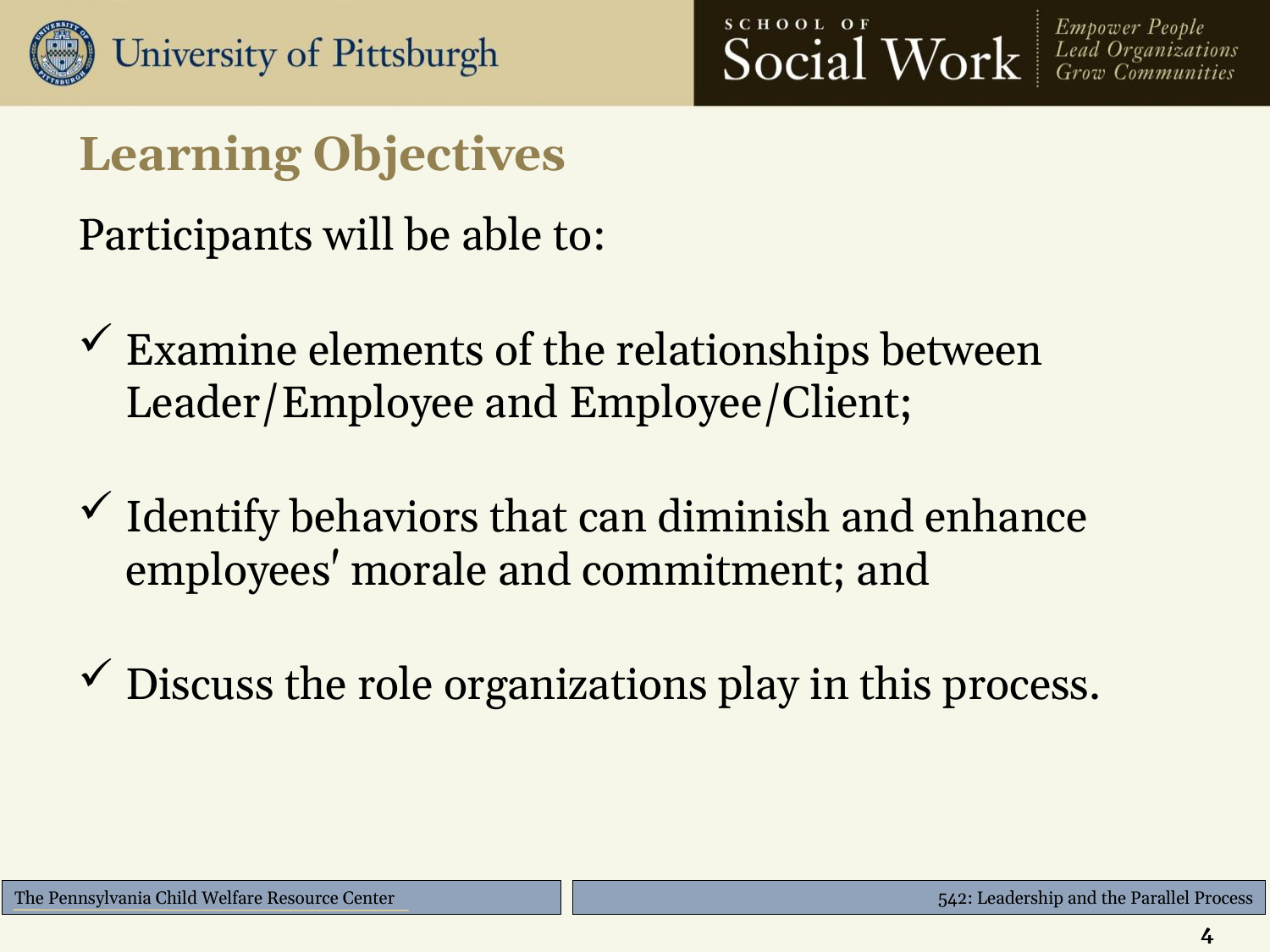

# Learning Objectives
Participants will be able to:
Examine elements of the relationships between Leader/Employee and Employee/Client;
Identify behaviors that can diminish and enhance employees' morale and commitment; and
Discuss the role organizations play in this process.